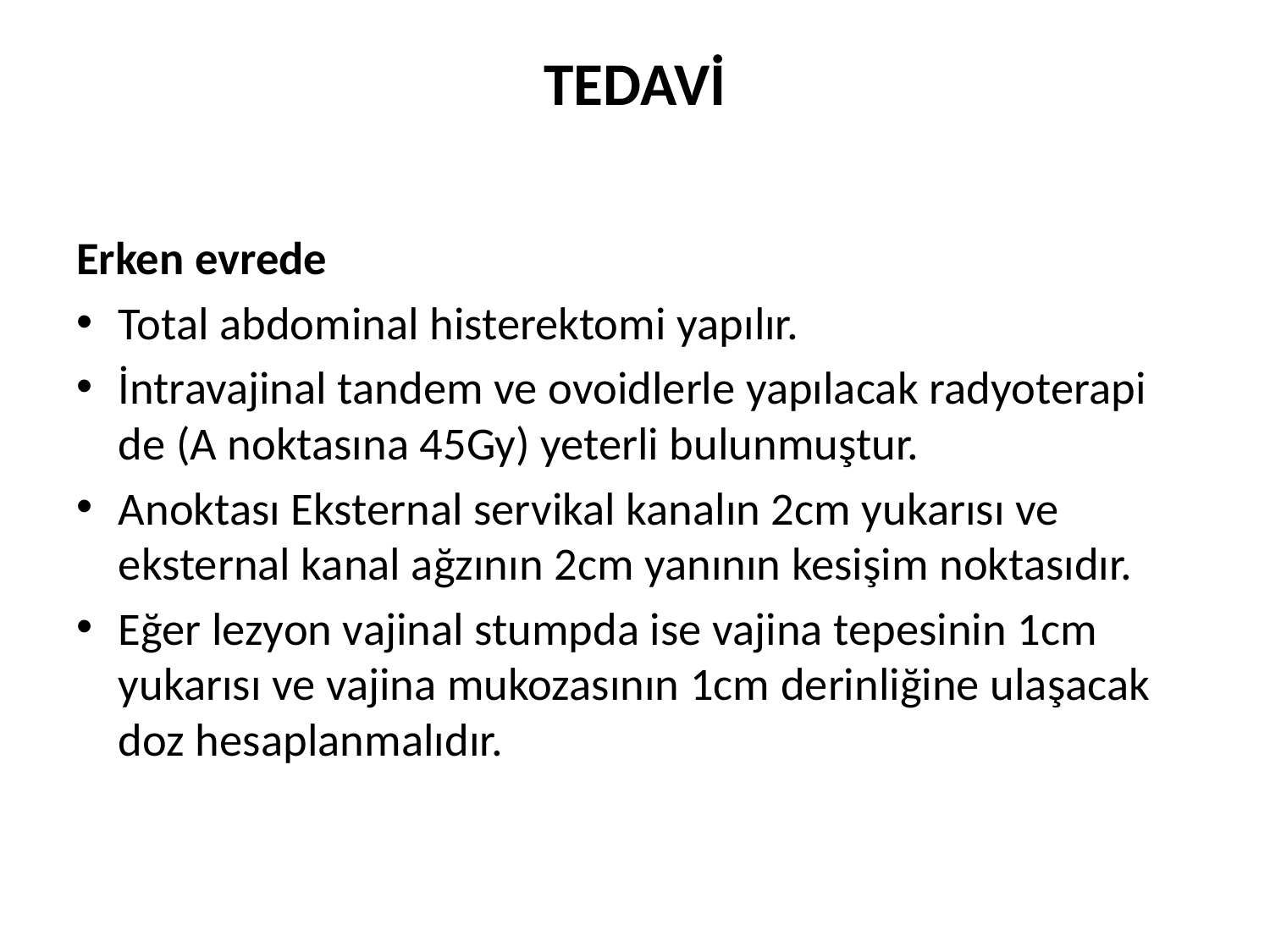

# TEDAVİ
Erken evrede
Total abdominal histerektomi yapılır.
İntravajinal tandem ve ovoidlerle yapılacak radyoterapi de (A noktasına 45Gy) yeterli bulunmuştur.
Anoktası Eksternal servikal kanalın 2cm yukarısı ve eksternal kanal ağzının 2cm yanının kesişim noktasıdır.
Eğer lezyon vajinal stumpda ise vajina tepesinin 1cm yukarısı ve vajina mukozasının 1cm derinliğine ulaşacak doz hesaplanmalıdır.